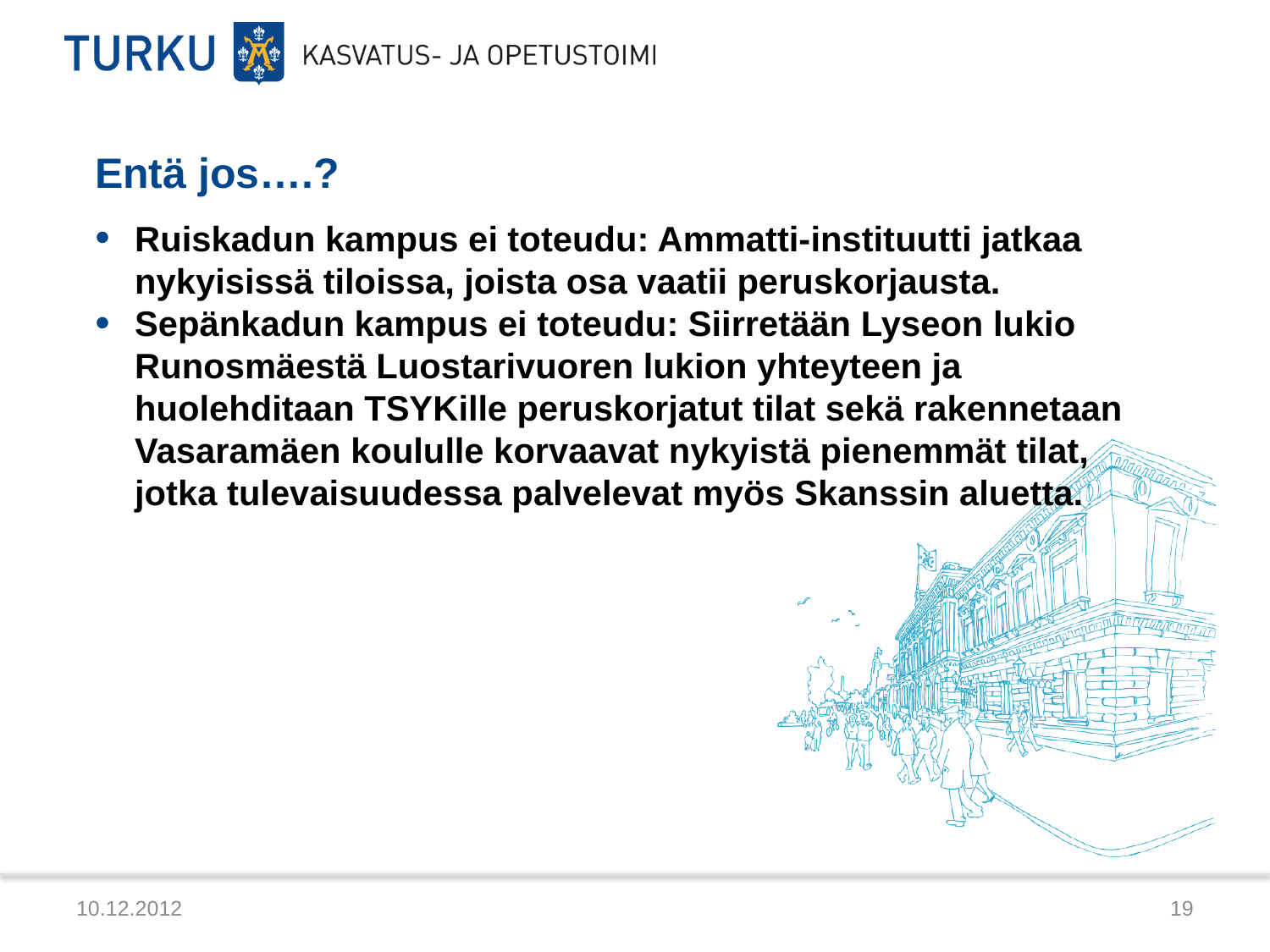

# Entä jos….?
Ruiskadun kampus ei toteudu: Ammatti-instituutti jatkaa nykyisissä tiloissa, joista osa vaatii peruskorjausta.
Sepänkadun kampus ei toteudu: Siirretään Lyseon lukio Runosmäestä Luostarivuoren lukion yhteyteen ja huolehditaan TSYKille peruskorjatut tilat sekä rakennetaan Vasaramäen koululle korvaavat nykyistä pienemmät tilat, jotka tulevaisuudessa palvelevat myös Skanssin aluetta.
10.12.2012
19